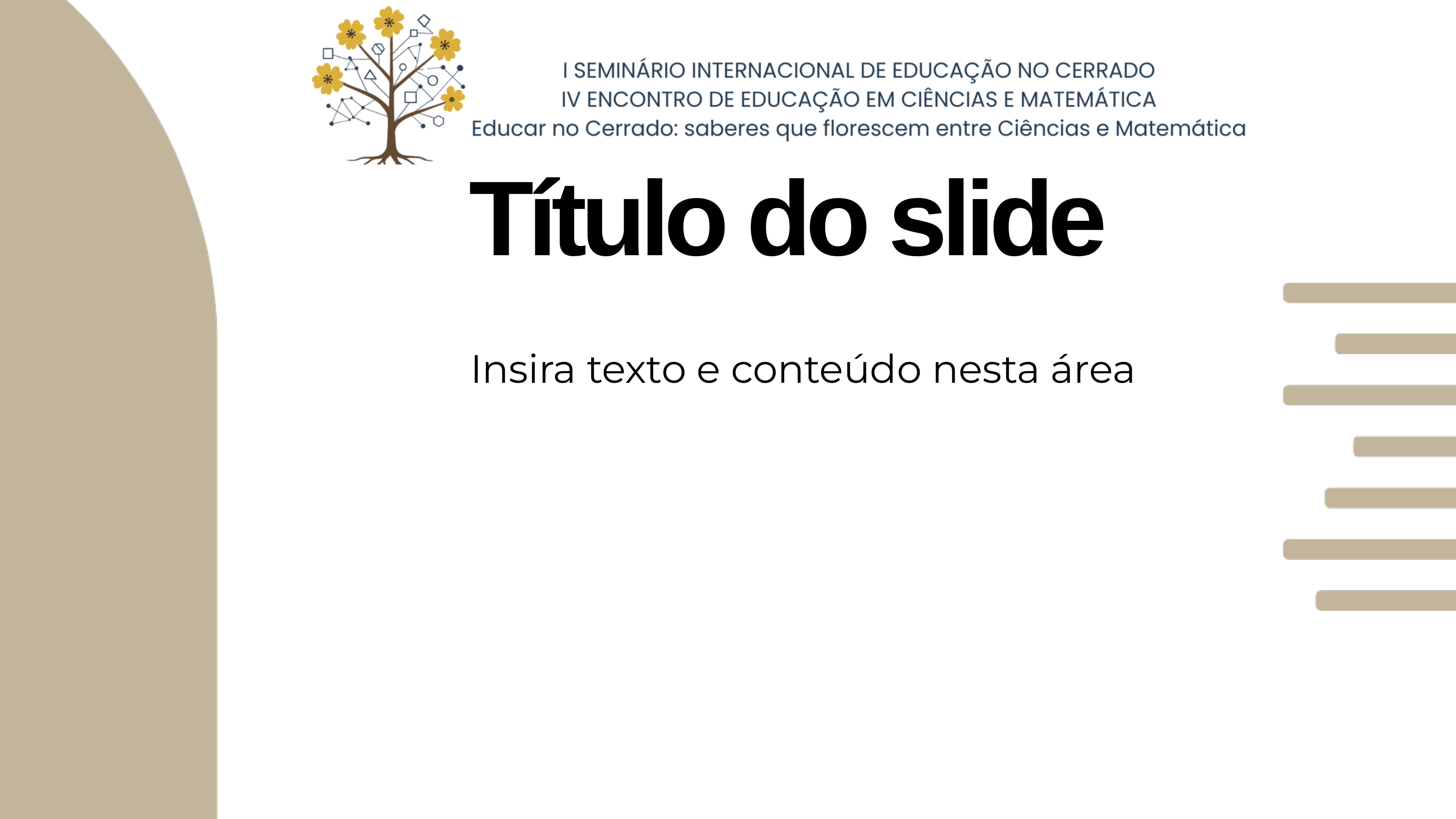

Título do slide

Insira texto e conteúdo nesta área